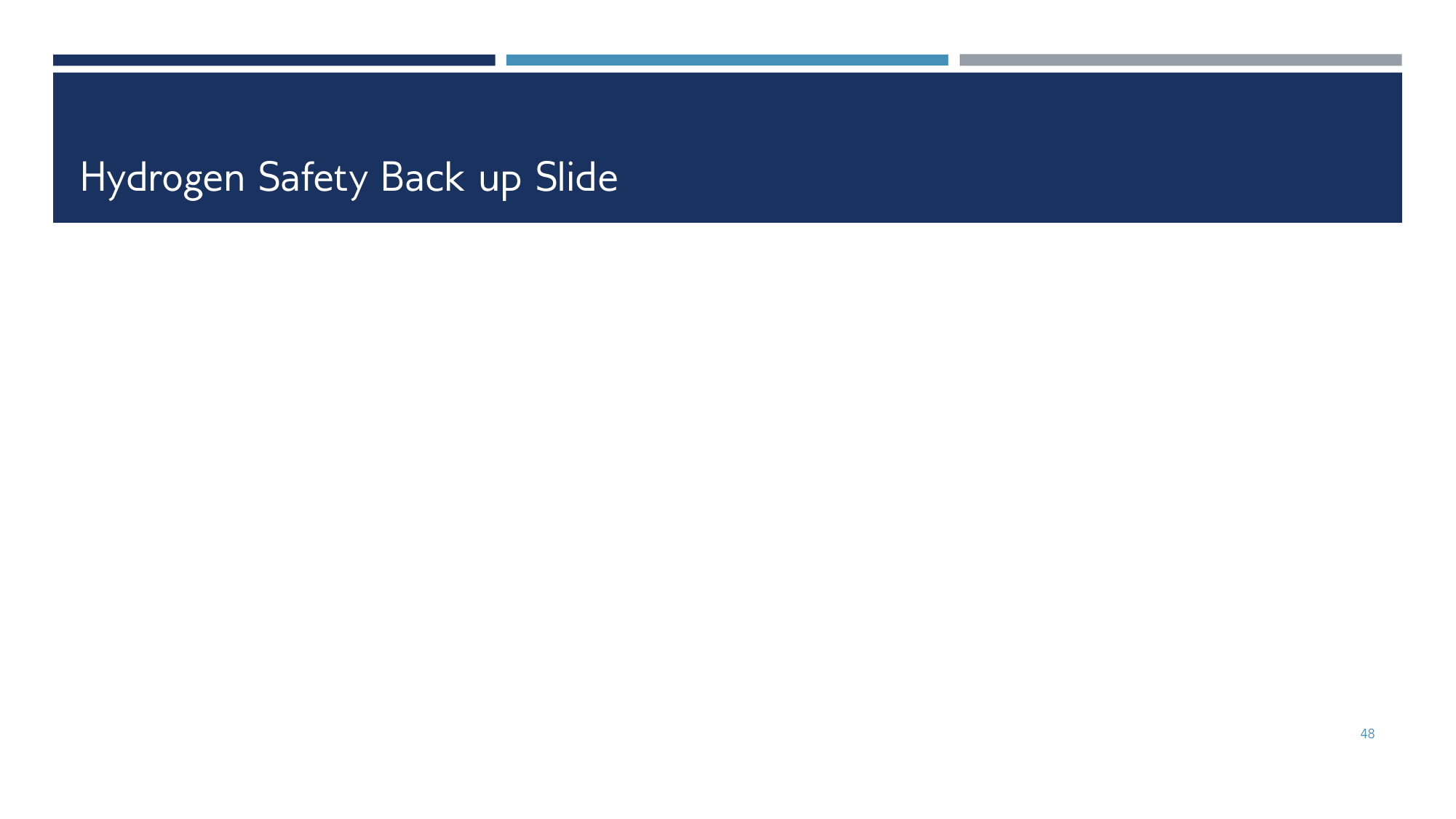

# Hydrogen Safety Back up Slide
48